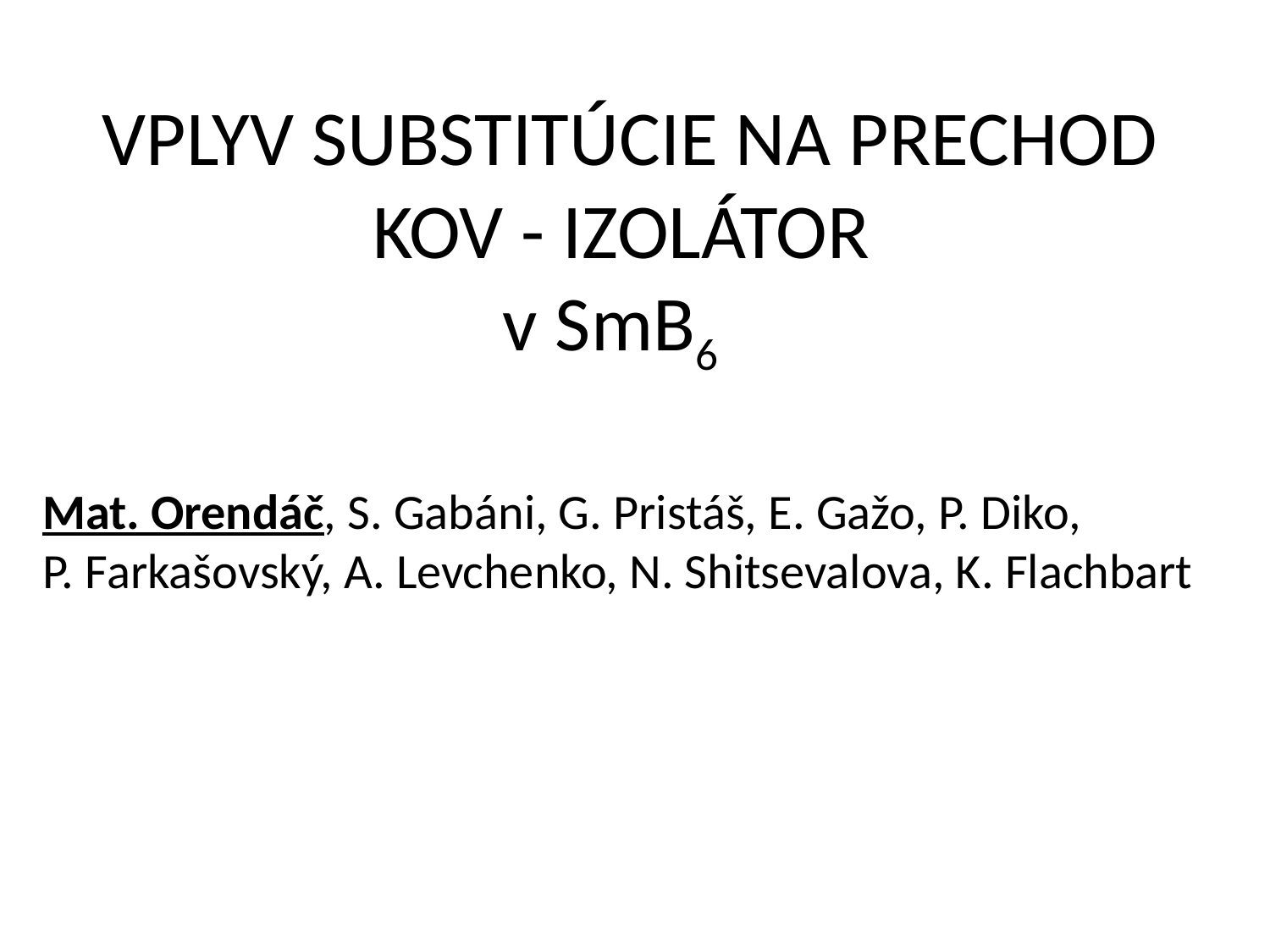

VPLYV SUBSTITÚCIE NA PRECHOD KOV - IZOLÁTOR
v SmB6
Mat. Orendáč, S. Gabáni, G. Pristáš, E. Gažo, P. Diko,             P. Farkašovský, A. Levchenko, N. Shitsevalova, K. Flachbart